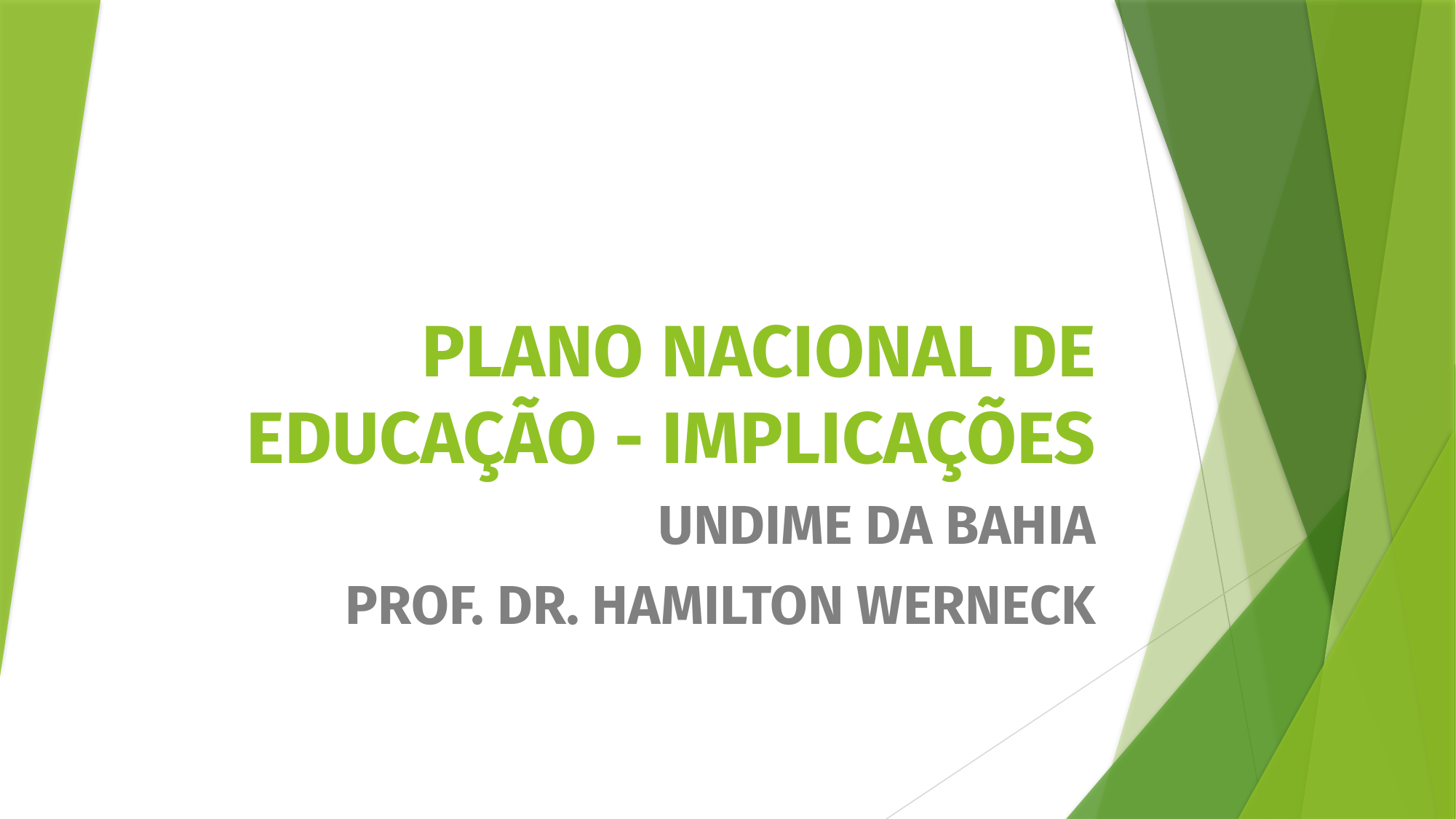

# PLANO NACIONAL DE EDUCAÇÃO - IMPLICAÇÕES
UNDIME DA BAHIA
PROF. DR. HAMILTON WERNECK